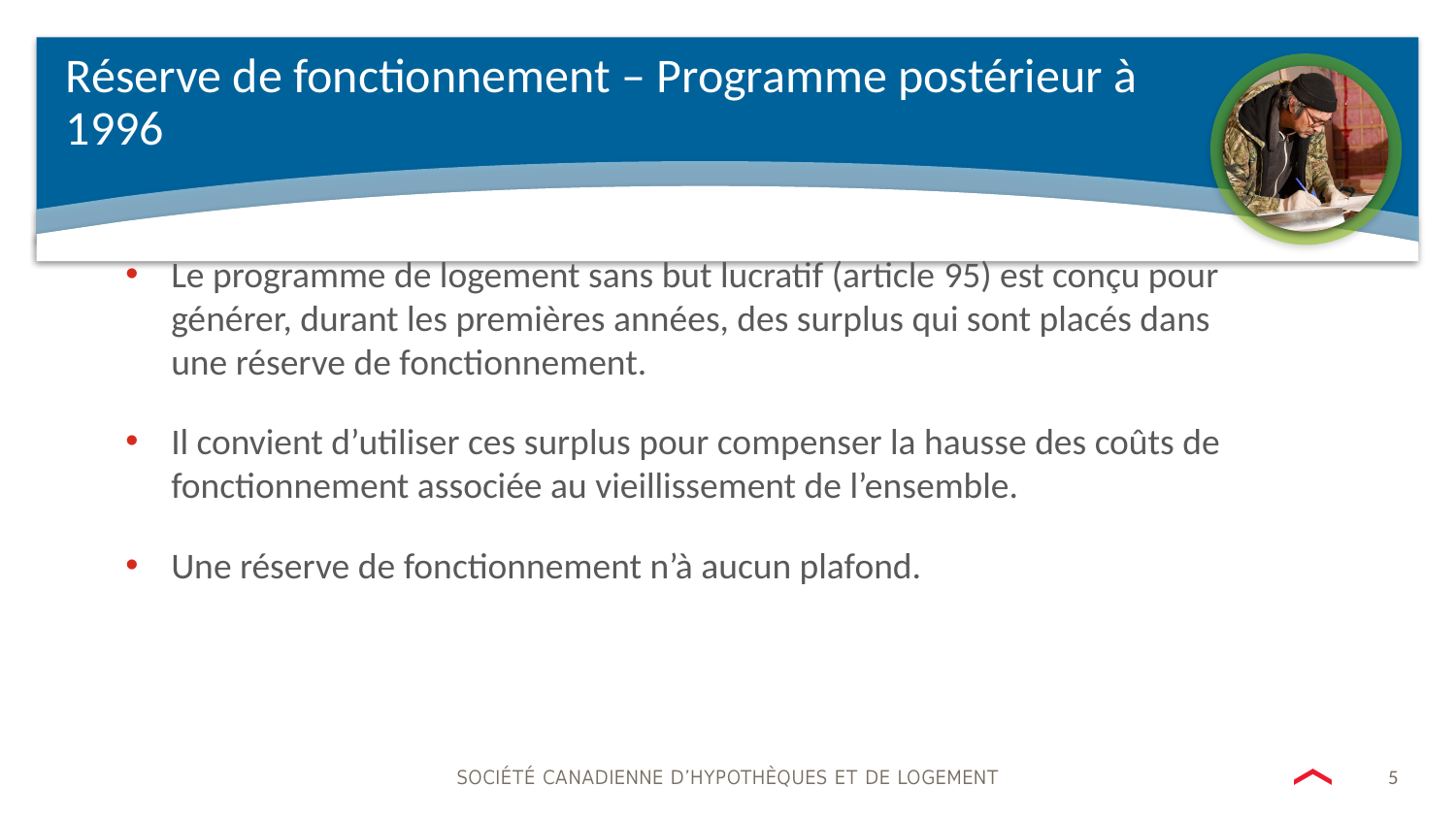

# Réserve de fonctionnement – Programme postérieur à 1996
Le programme de logement sans but lucratif (article 95) est conçu pour générer, durant les premières années, des surplus qui sont placés dans une réserve de fonctionnement.
Il convient d’utiliser ces surplus pour compenser la hausse des coûts de fonctionnement associée au vieillissement de l’ensemble.
Une réserve de fonctionnement n’à aucun plafond.

5